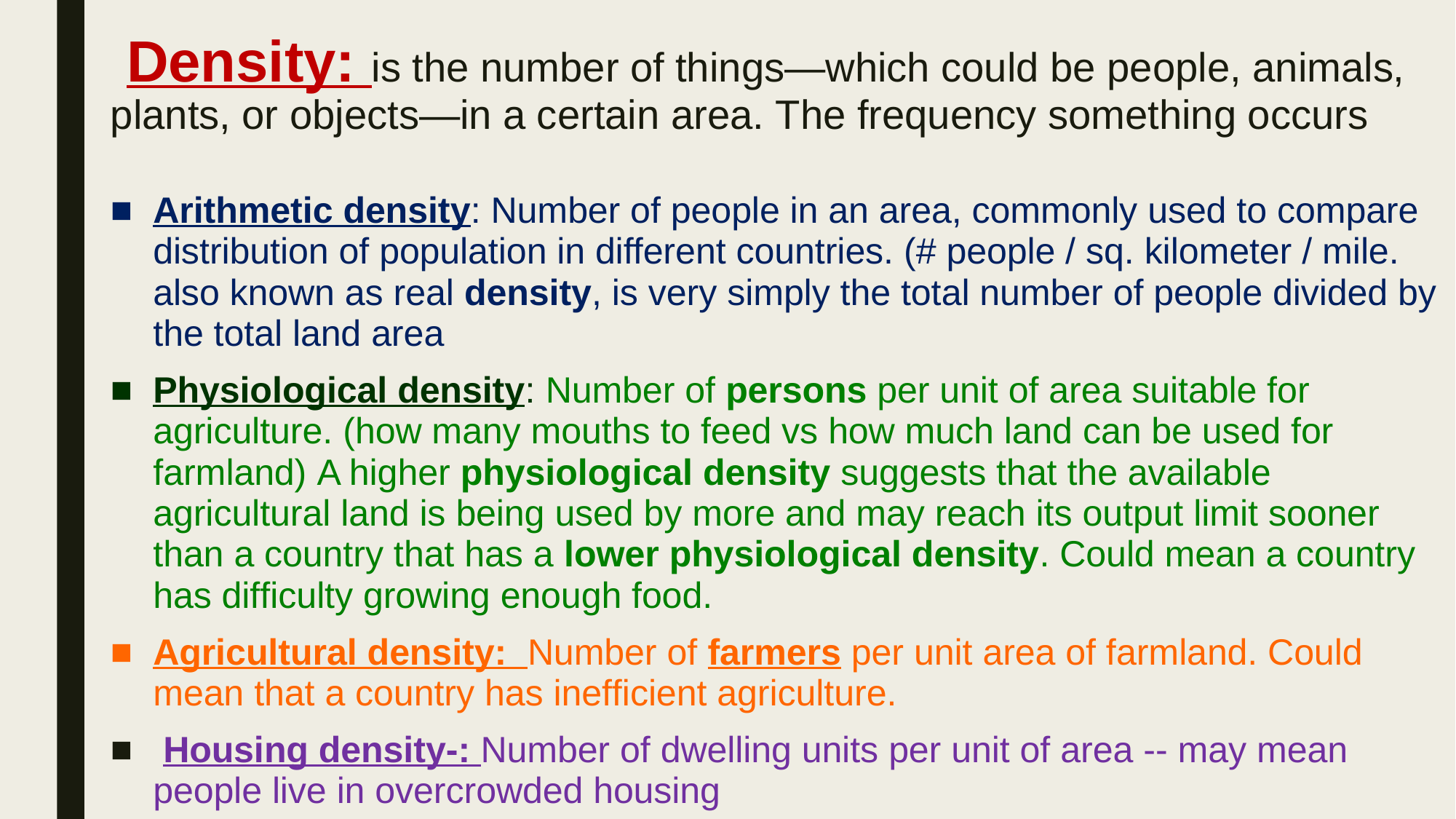

# Density: is the number of things—which could be people, animals, plants, or objects—in a certain area. The frequency something occurs
Arithmetic density: Number of people in an area, commonly used to compare distribution of population in different countries. (# people / sq. kilometer / mile. also known as real density, is very simply the total number of people divided by the total land area
Physiological density: Number of persons per unit of area suitable for agriculture. (how many mouths to feed vs how much land can be used for farmland) A higher physiological density suggests that the available agricultural land is being used by more and may reach its output limit sooner than a country that has a lower physiological density. Could mean a country has difﬁculty growing enough food.
Agricultural density:  Number of farmers per unit area of farmland. Could mean that a country has inefﬁcient agriculture.
 Housing density-: Number of dwelling units per unit of area -- may mean people live in overcrowded housing